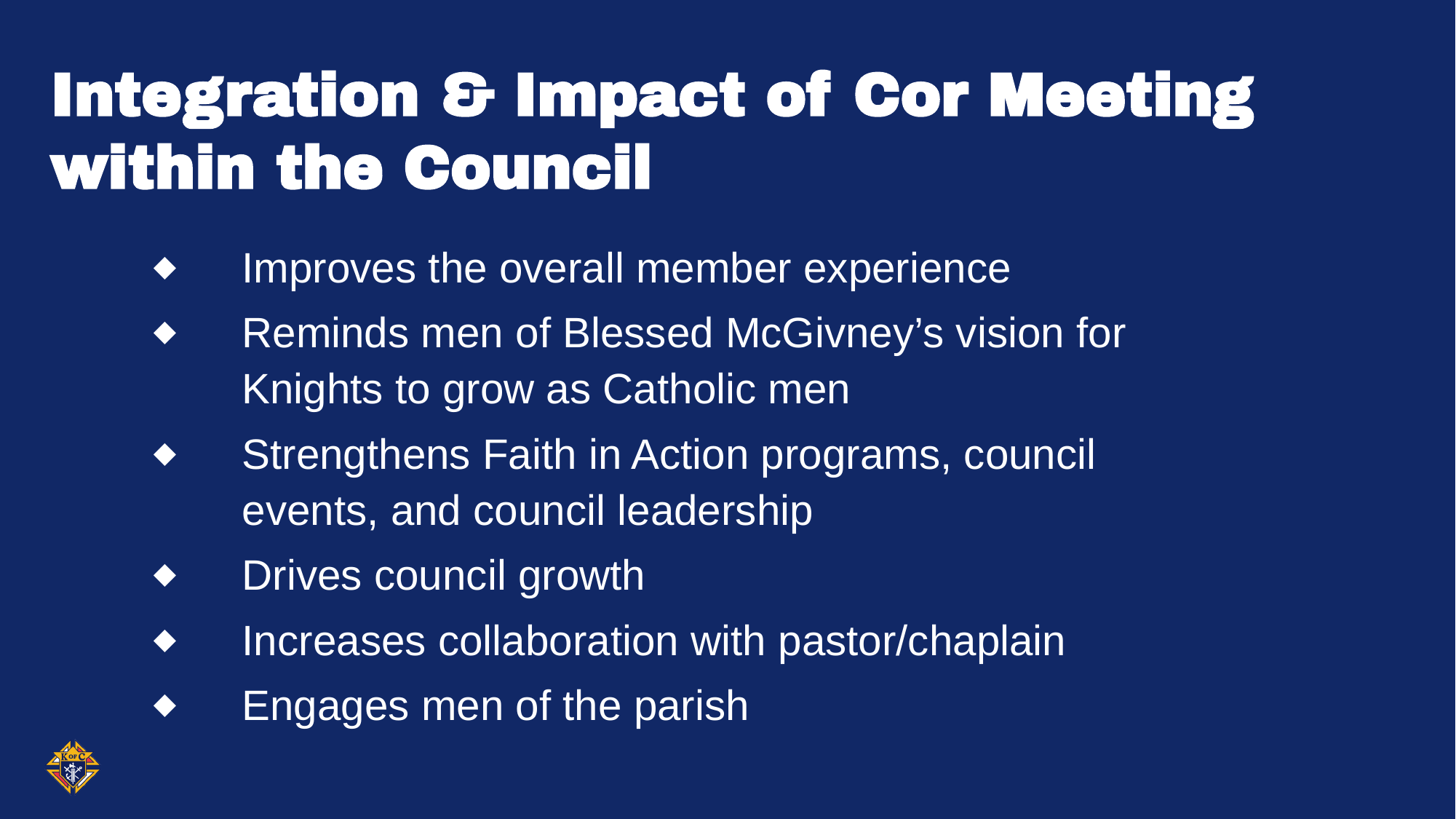

# Integration & Impact of Cor Meeting within the Council
Improves the overall member experience
Reminds men of Blessed McGivney’s vision for Knights to grow as Catholic men
Strengthens Faith in Action programs, council events, and council leadership
Drives council growth
Increases collaboration with pastor/chaplain
Engages men of the parish